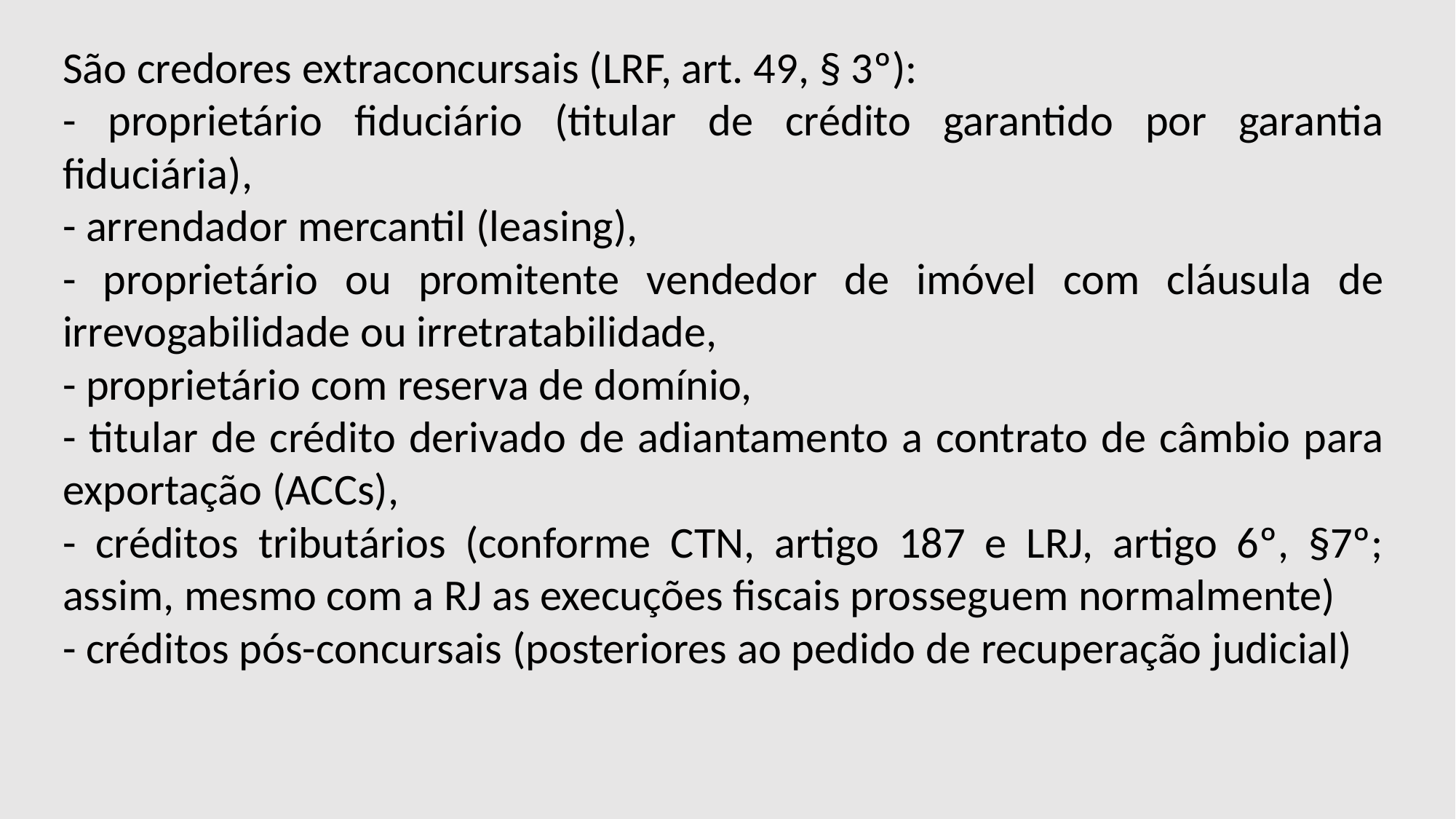

São credores extraconcursais (LRF, art. 49, § 3º):
- proprietário fiduciário (titular de crédito garantido por garantia fiduciária),
- arrendador mercantil (leasing),
- proprietário ou promitente vendedor de imóvel com cláusula de irrevogabilidade ou irretratabilidade,
- proprietário com reserva de domínio,
- titular de crédito derivado de adiantamento a contrato de câmbio para exportação (ACCs),
- créditos tributários (conforme CTN, artigo 187 e LRJ, artigo 6º, §7º; assim, mesmo com a RJ as execuções fiscais prosseguem normalmente)
- créditos pós-concursais (posteriores ao pedido de recuperação judicial)